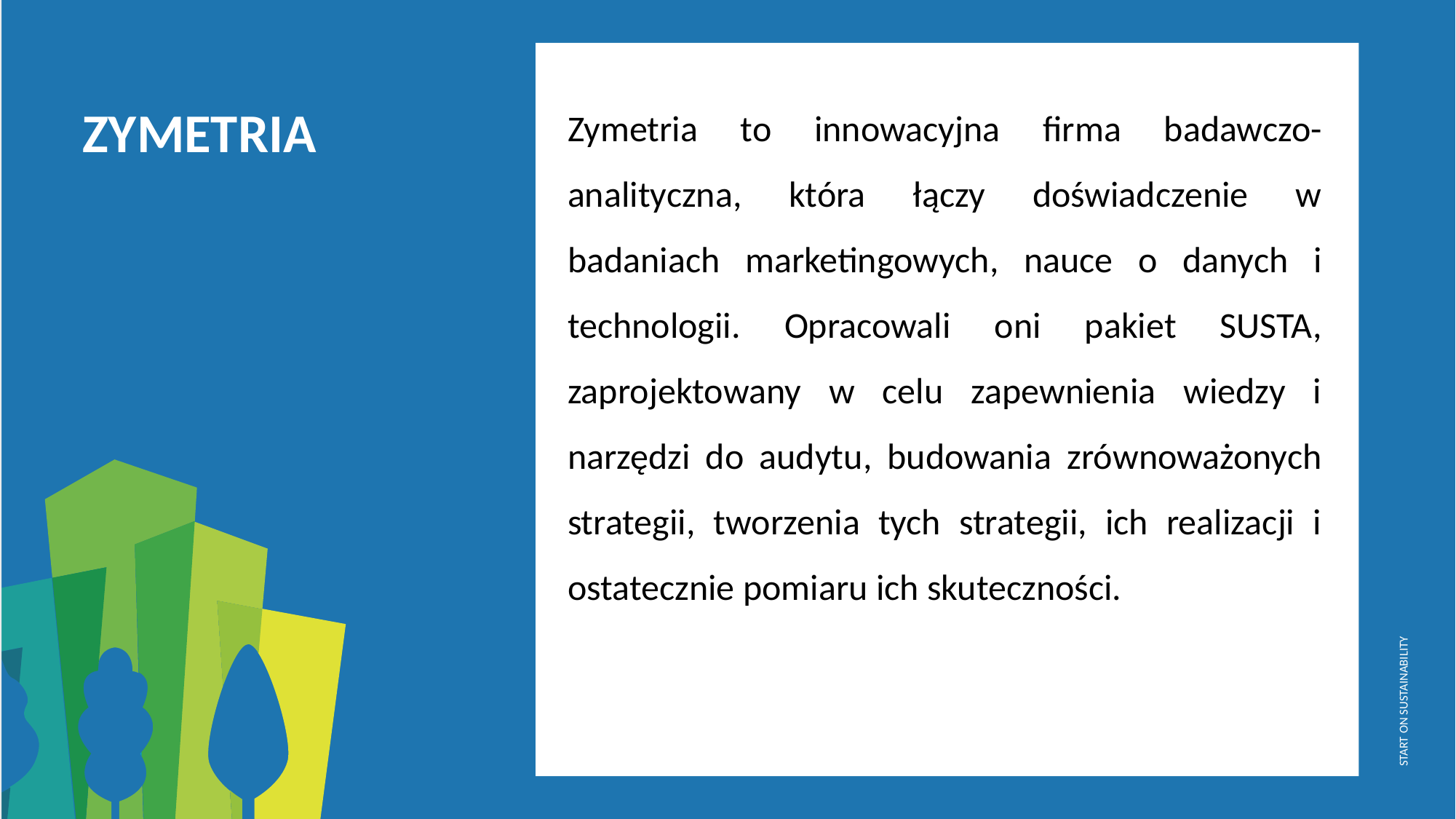

Zymetria to innowacyjna firma badawczo-analityczna, która łączy doświadczenie w badaniach marketingowych, nauce o danych i technologii. Opracowali oni pakiet SUSTA, zaprojektowany w celu zapewnienia wiedzy i narzędzi do audytu, budowania zrównoważonych strategii, tworzenia tych strategii, ich realizacji i ostatecznie pomiaru ich skuteczności.
ZYMETRIA